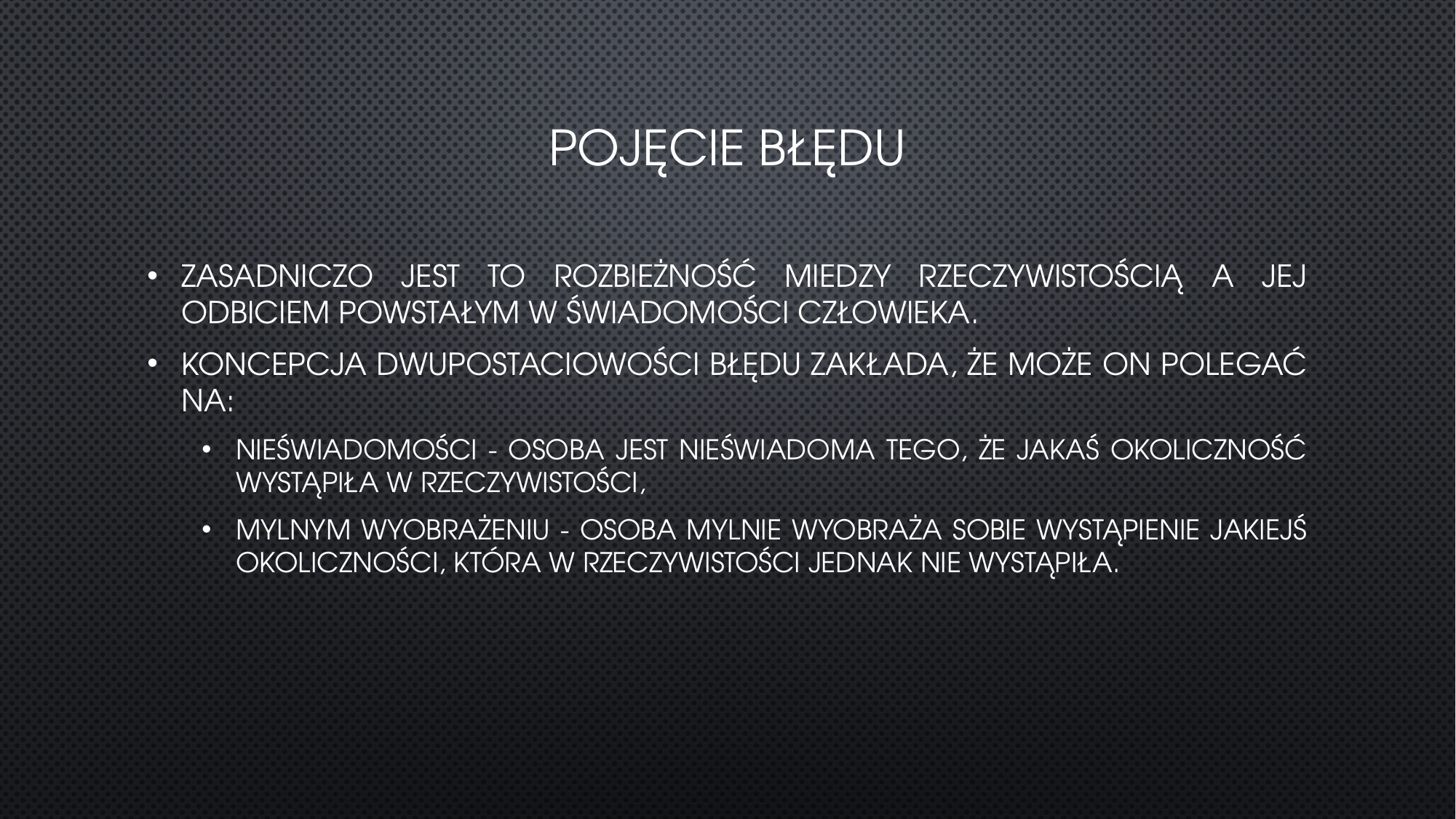

# Pojęcie błędu
Zasadniczo jest to rozbieżność miedzy rzeczywistością a jej odbiciem powstałym w świadomości człowieka.
Koncepcja dwupostaciowości błędu zakłada, że może on polegać na:
Nieświadomości - osoba jest nieświadoma tego, że jakaś okoliczność wystąpiła w rzeczywistości,
Mylnym wyobrażeniu - osoba mylnie wyobraża sobie wystąpienie jakiejś okoliczności, która w rzeczywistości jednak nie wystąpiła.